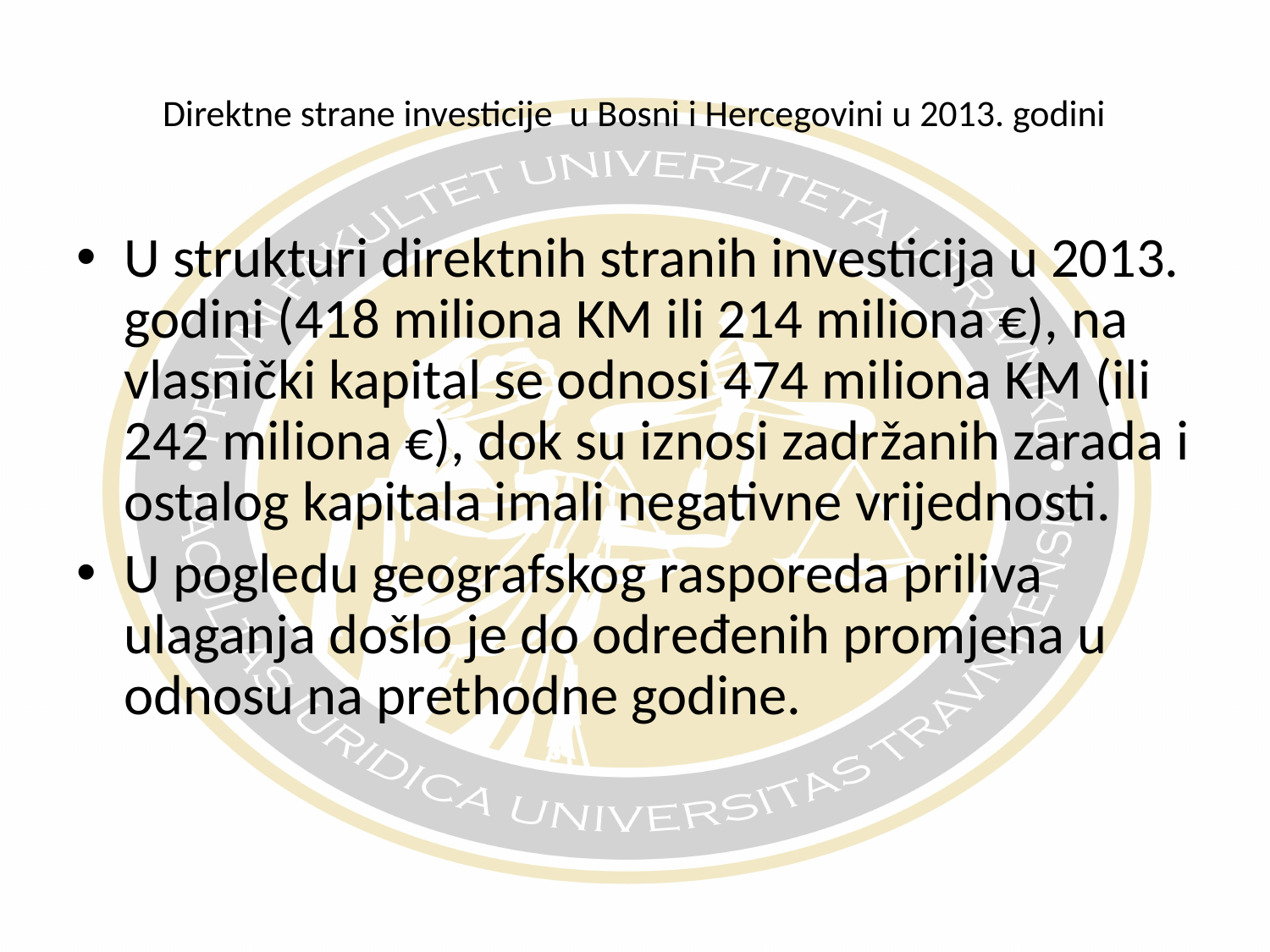

Direktne strane investicije  u Bosni i Hercegovini u 2013. godini
U strukturi direktnih stranih investicija u 2013. godini (418 miliona KM ili 214 miliona €), na vlasnički kapital se odnosi 474 miliona KM (ili 242 miliona €), dok su iznosi zadržanih zarada i ostalog kapitala imali negativne vrijednosti.
U pogledu geografskog rasporeda priliva ulaganja došlo je do određenih promjena u odnosu na prethodne godine.